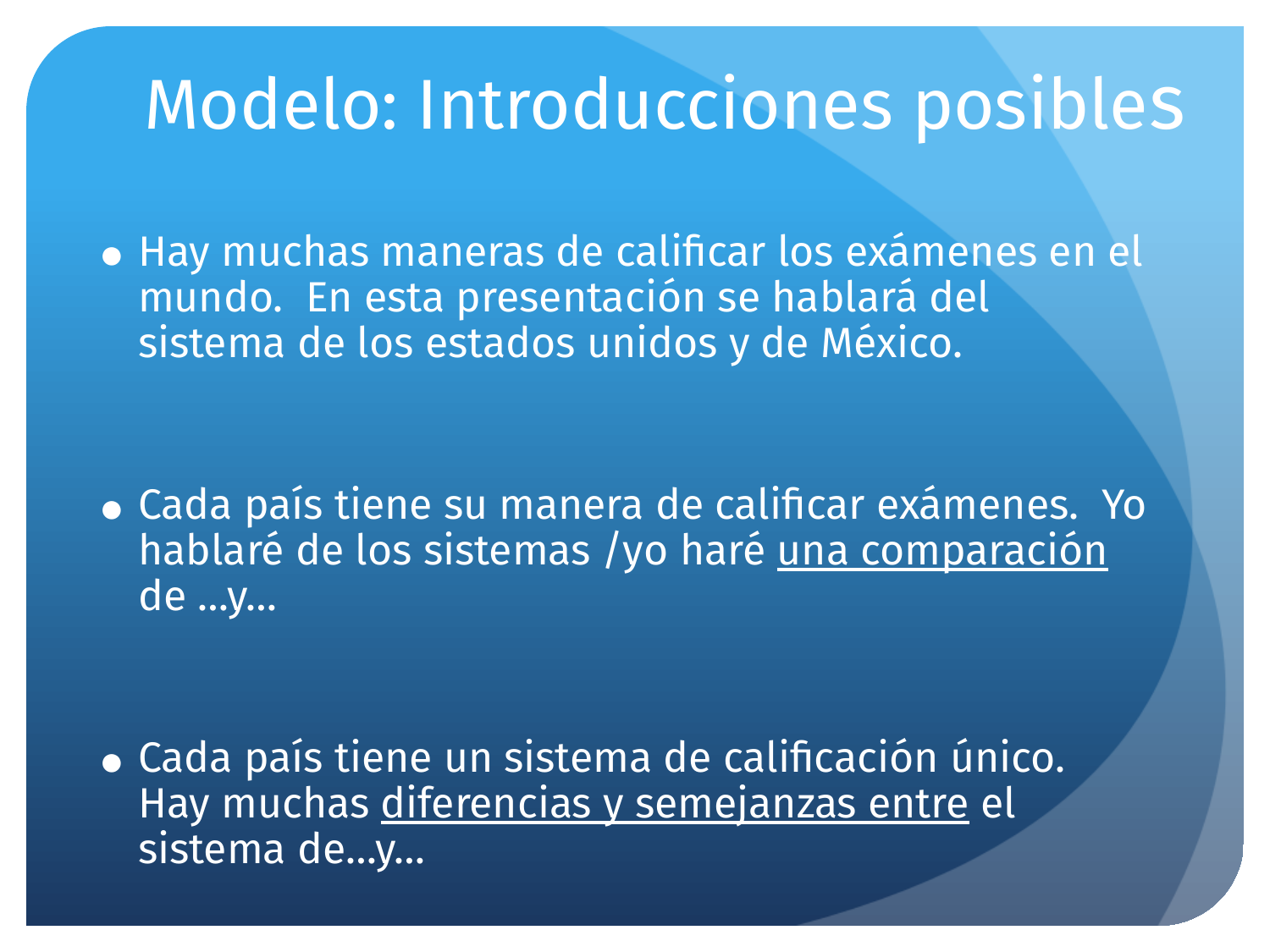

# Modelo: Introducciones posibles
Hay muchas maneras de calificar los exámenes en el mundo.  En esta presentación se hablará del sistema de los estados unidos y de México.

Cada país tiene su manera de calificar exámenes.  Yo hablaré de los sistemas /yo haré una comparación de …y…

Cada país tiene un sistema de calificación único. Hay muchas diferencias y semejanzas entre el sistema de…y…